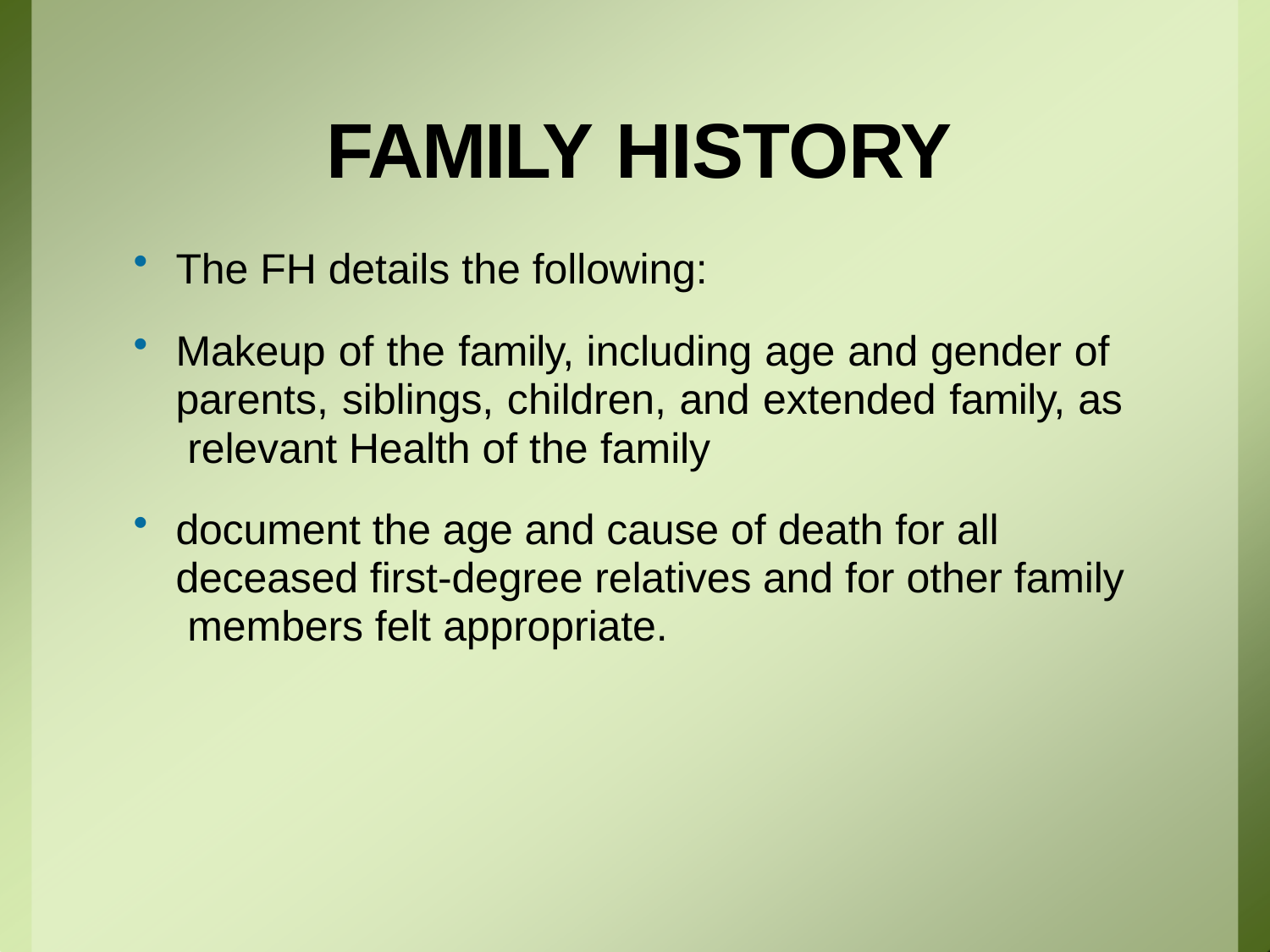

# FAMILY HISTORY
The FH details the following:
Makeup of the family, including age and gender of  parents, siblings, children, and extended family, as  relevant Health of the family
document the age and cause of death for all  deceased first-degree relatives and for other family  members felt appropriate.